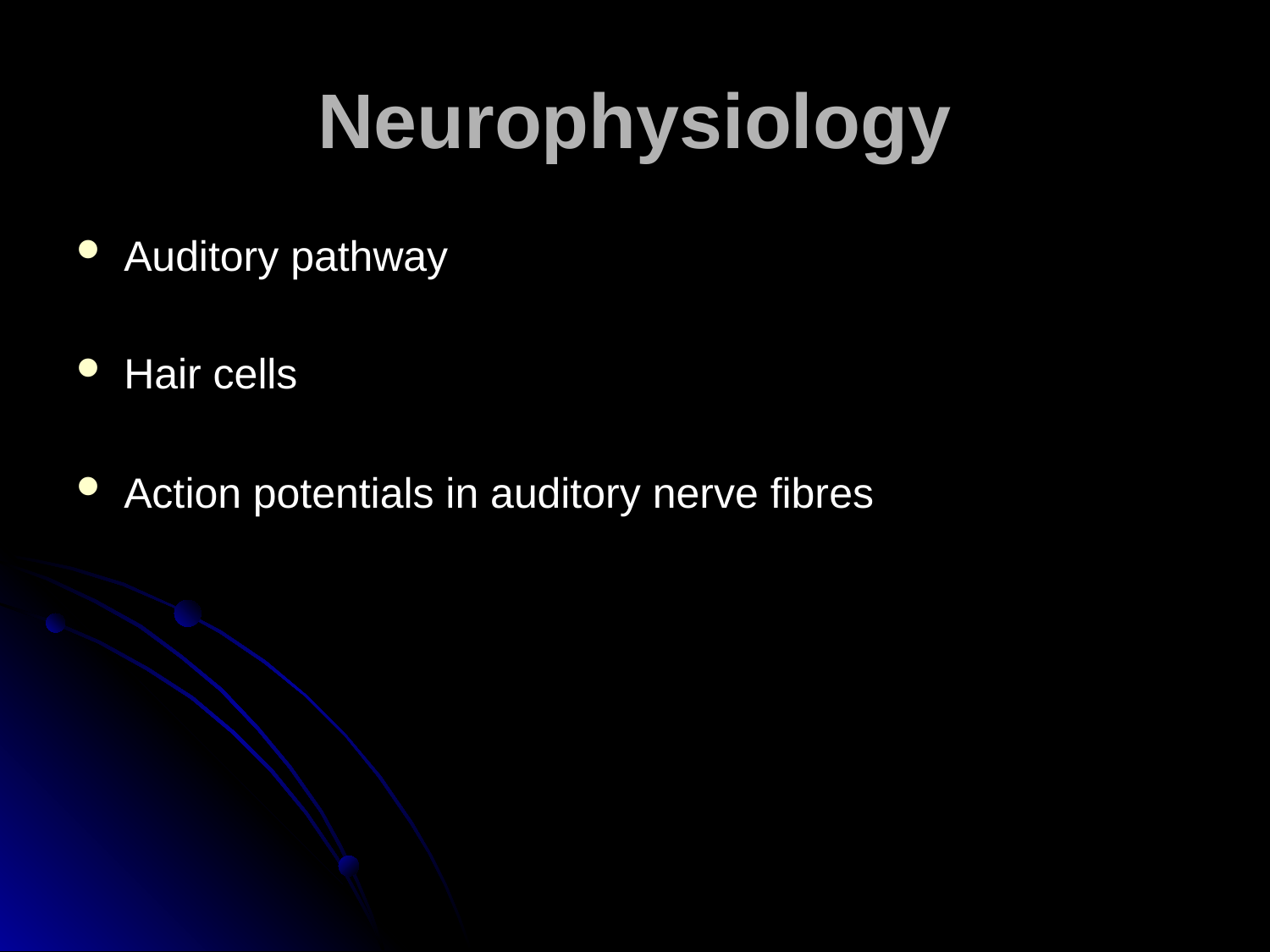

# Neurophysiology
Auditory pathway

Hair cells

Action potentials in auditory nerve fibres